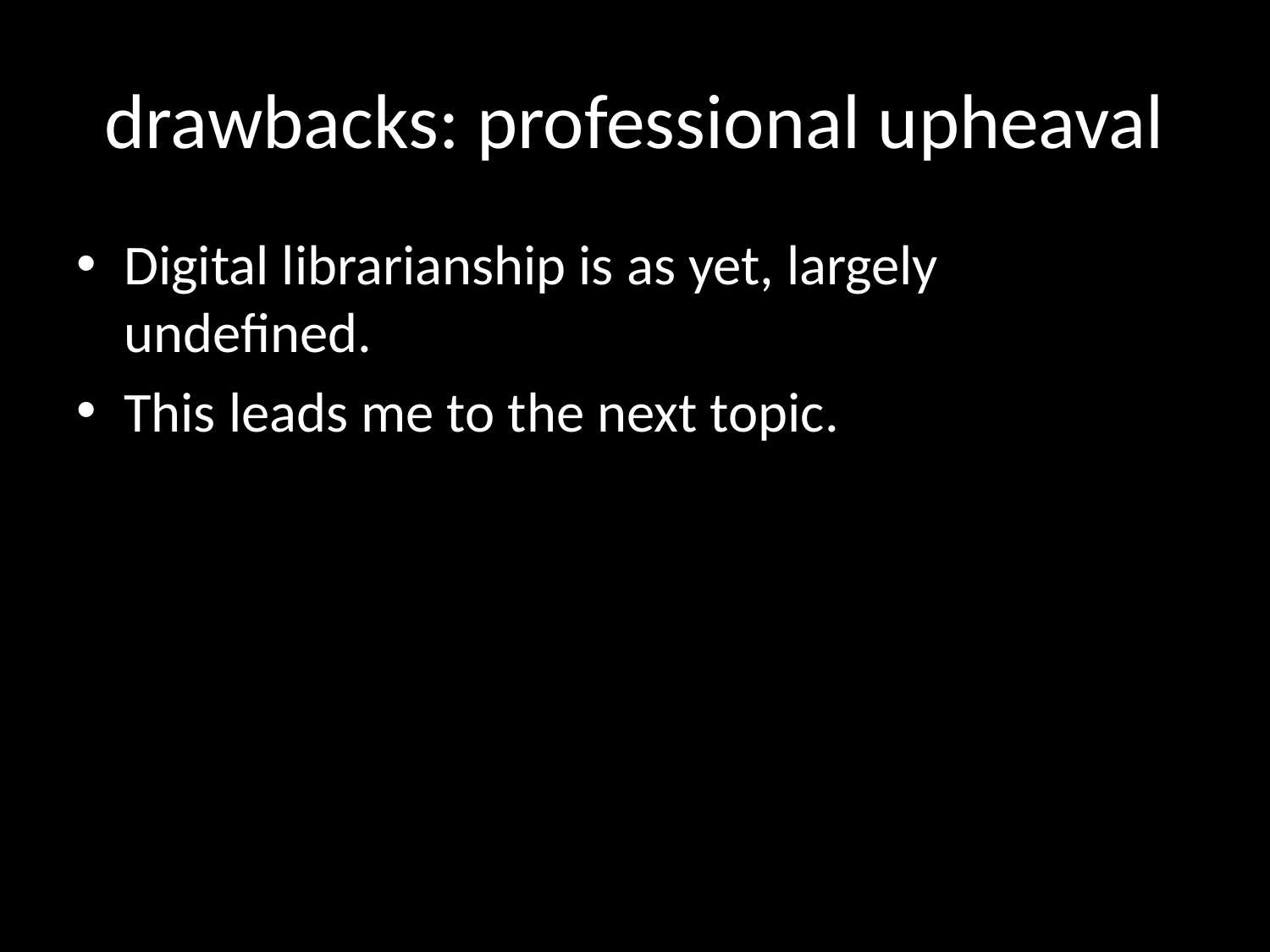

# drawbacks: professional upheaval
Digital librarianship is as yet, largely undefined.
This leads me to the next topic.